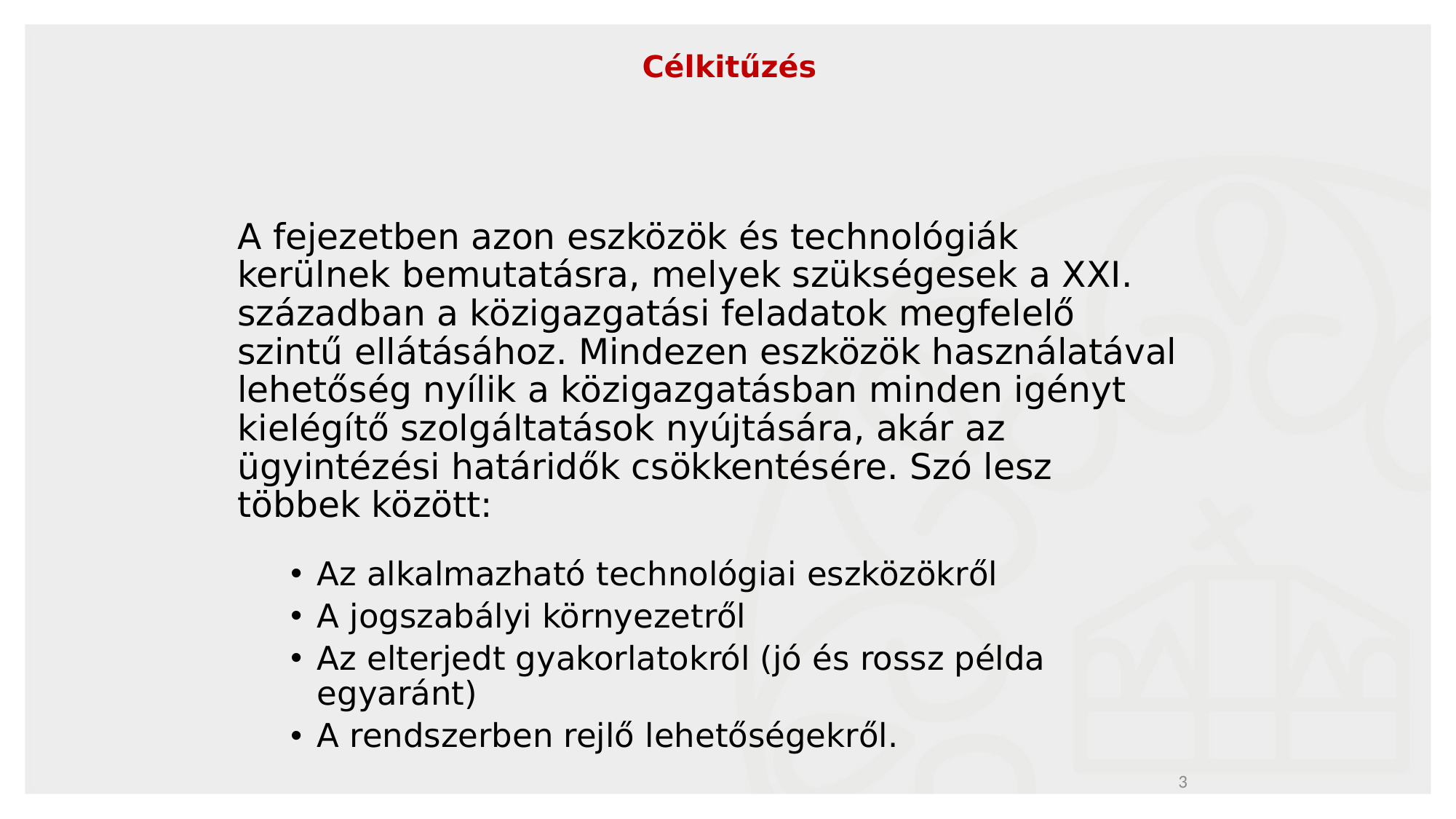

# Célkitűzés

A fejezetben azon eszközök és technológiák kerülnek bemutatásra, melyek szükségesek a XXI. században a közigazgatási feladatok megfelelő szintű ellátásához. Mindezen eszközök használatával lehetőség nyílik a közigazgatásban minden igényt kielégítő szolgáltatások nyújtására, akár az ügyintézési határidők csökkentésére. Szó lesz többek között:

Az alkalmazható technológiai eszközökről
A jogszabályi környezetről
Az elterjedt gyakorlatokról (jó és rossz példa egyaránt)
A rendszerben rejlő lehetőségekről.
3